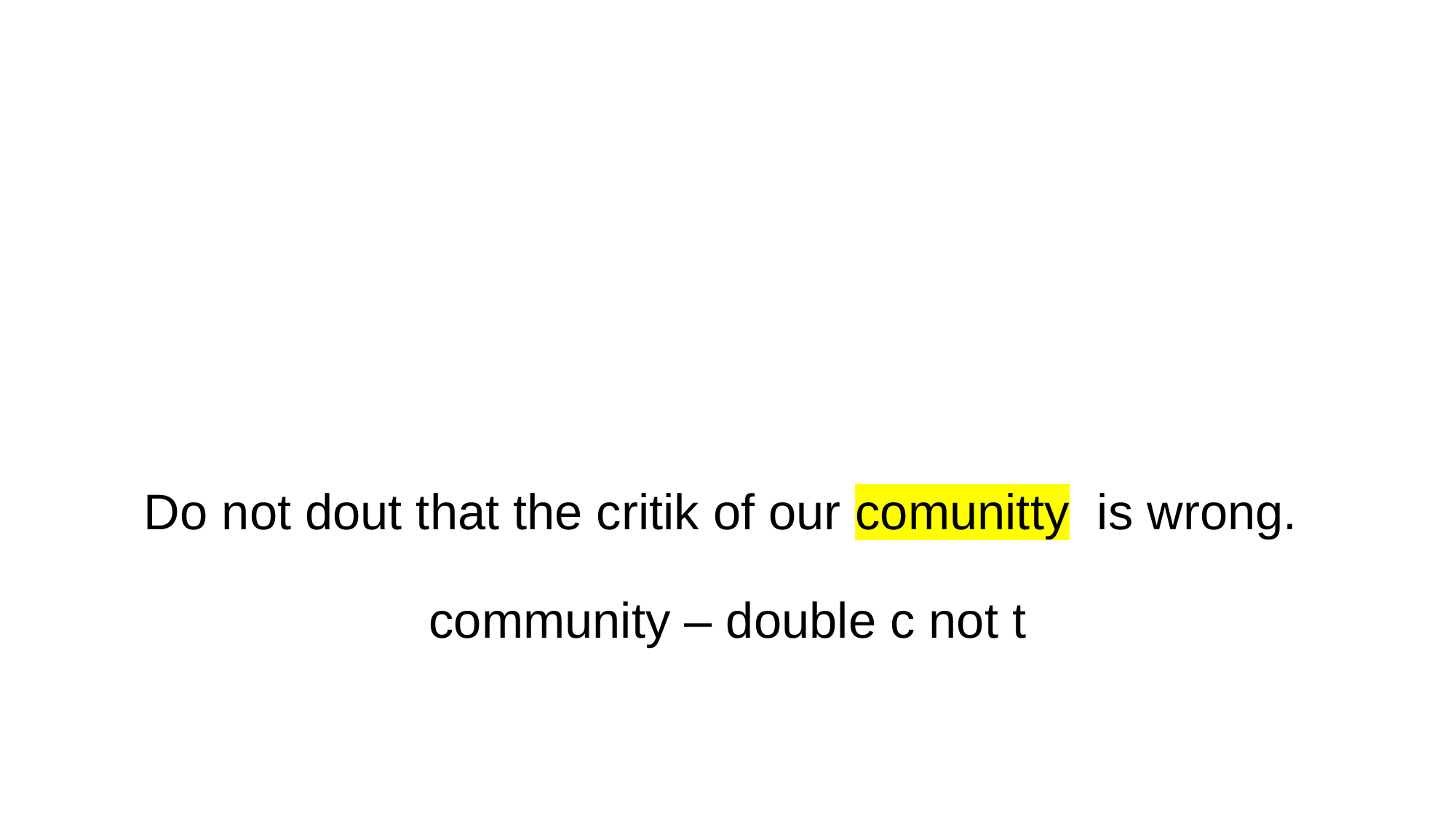

# Do not dout that the critik of our comunitty  is wrong. community – double c not t